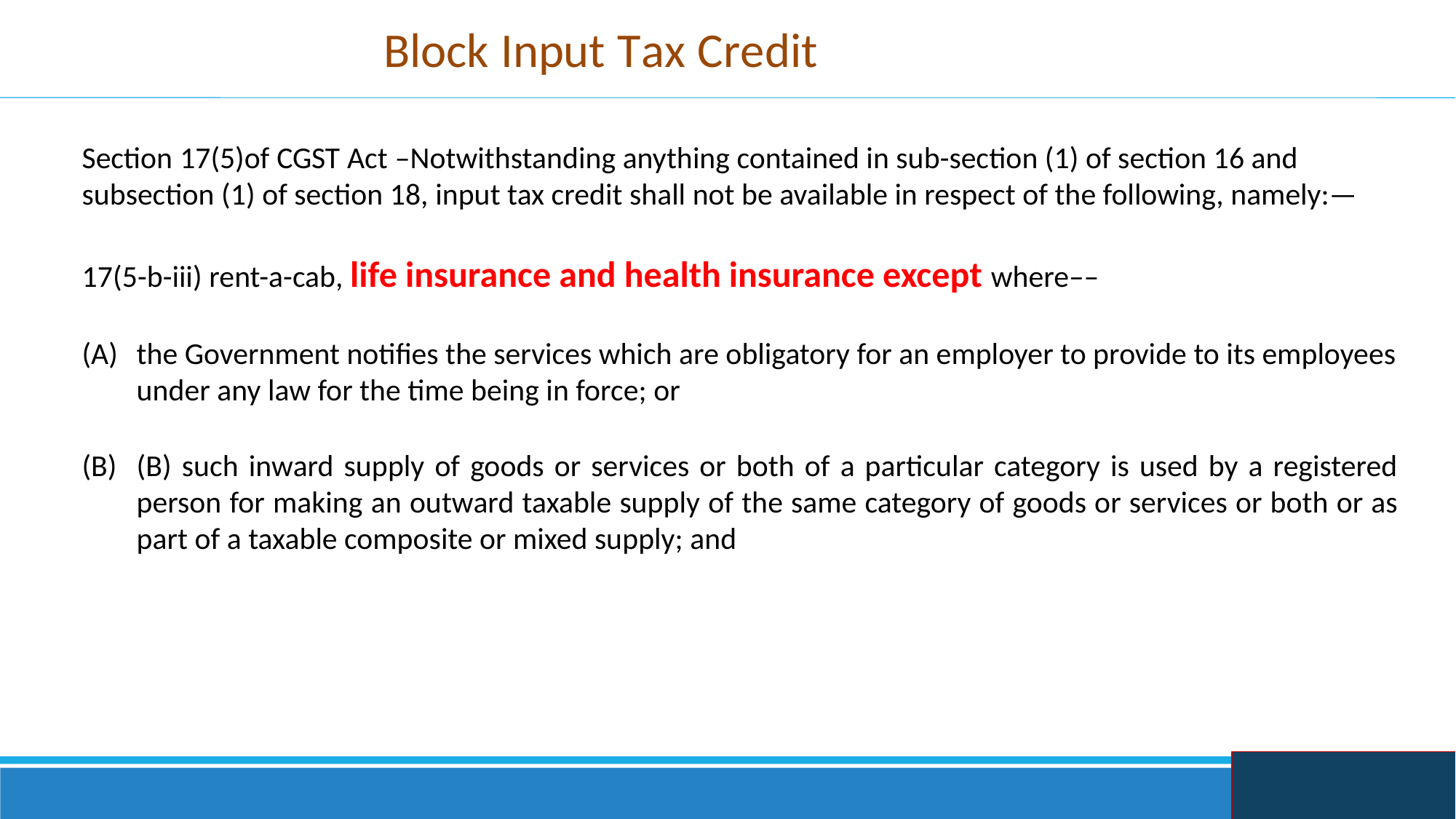

# Block Input Tax Credit

Section 17(5)of CGST Act –Notwithstanding anything contained in sub-section (1) of section 16 and subsection (1) of section 18, input tax credit shall not be available in respect of the following, namely:—

17(5-b-iii) rent-a-cab, life insurance and health insurance except where––

the Government notifies the services which are obligatory for an employer to provide to its employees under any law for the time being in force; or

(B) such inward supply of goods or services or both of a particular category is used by a registered person for making an outward taxable supply of the same category of goods or services or both or as part of a taxable composite or mixed supply; and